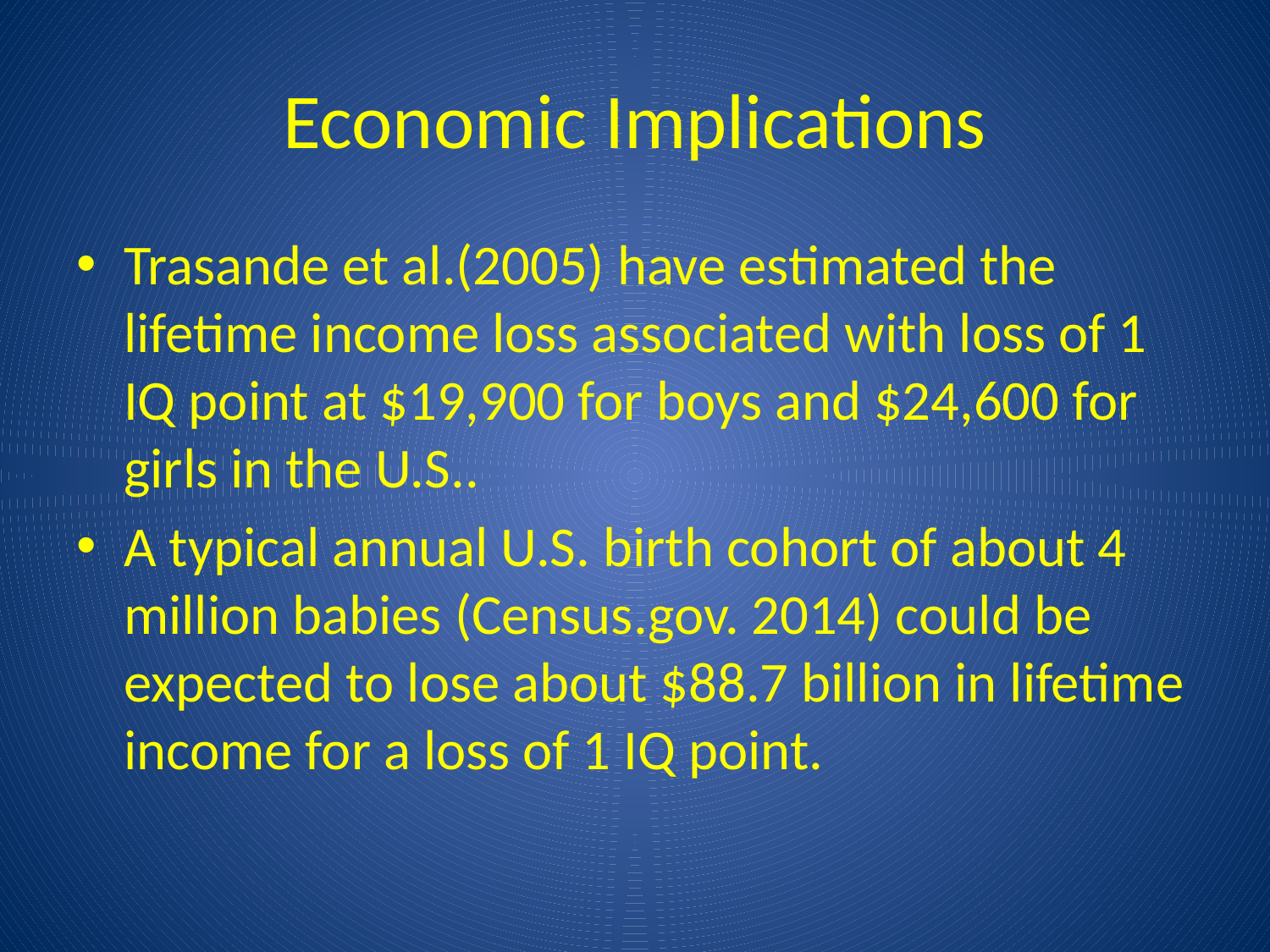

# Economic Implications
Trasande et al.(2005) have estimated the lifetime income loss associated with loss of 1 IQ point at $19,900 for boys and $24,600 for girls in the U.S..
A typical annual U.S. birth cohort of about 4 million babies (Census.gov. 2014) could be expected to lose about $88.7 billion in lifetime income for a loss of 1 IQ point.